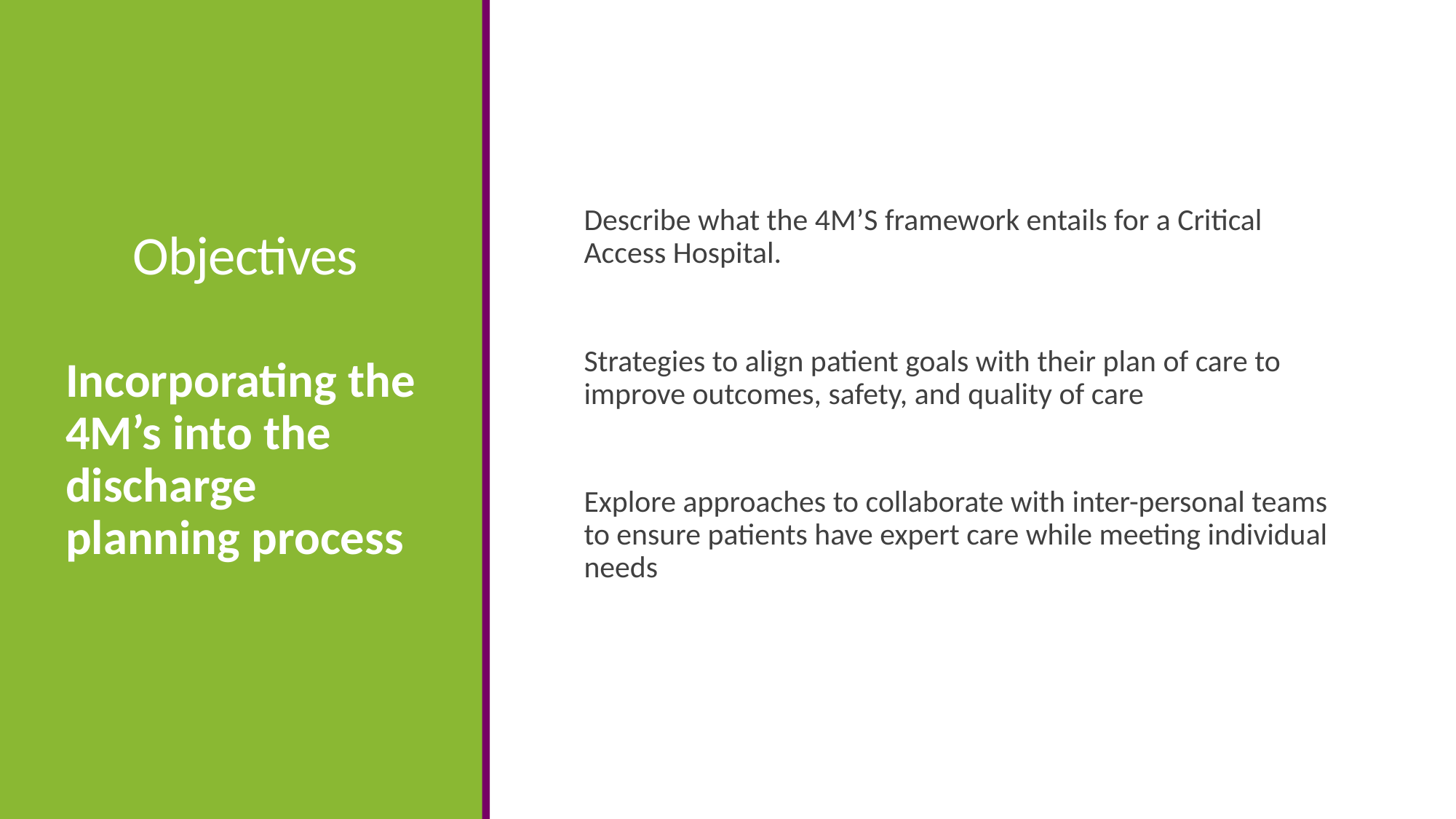

# Objectives

Describe what the 4M’S framework entails for a Critical Access Hospital.

Strategies to align patient goals with their plan of care to improve outcomes, safety, and quality of care

Explore approaches to collaborate with inter-personal teams to ensure patients have expert care while meeting individual needs
Incorporating the 4M’s into the discharge planning process